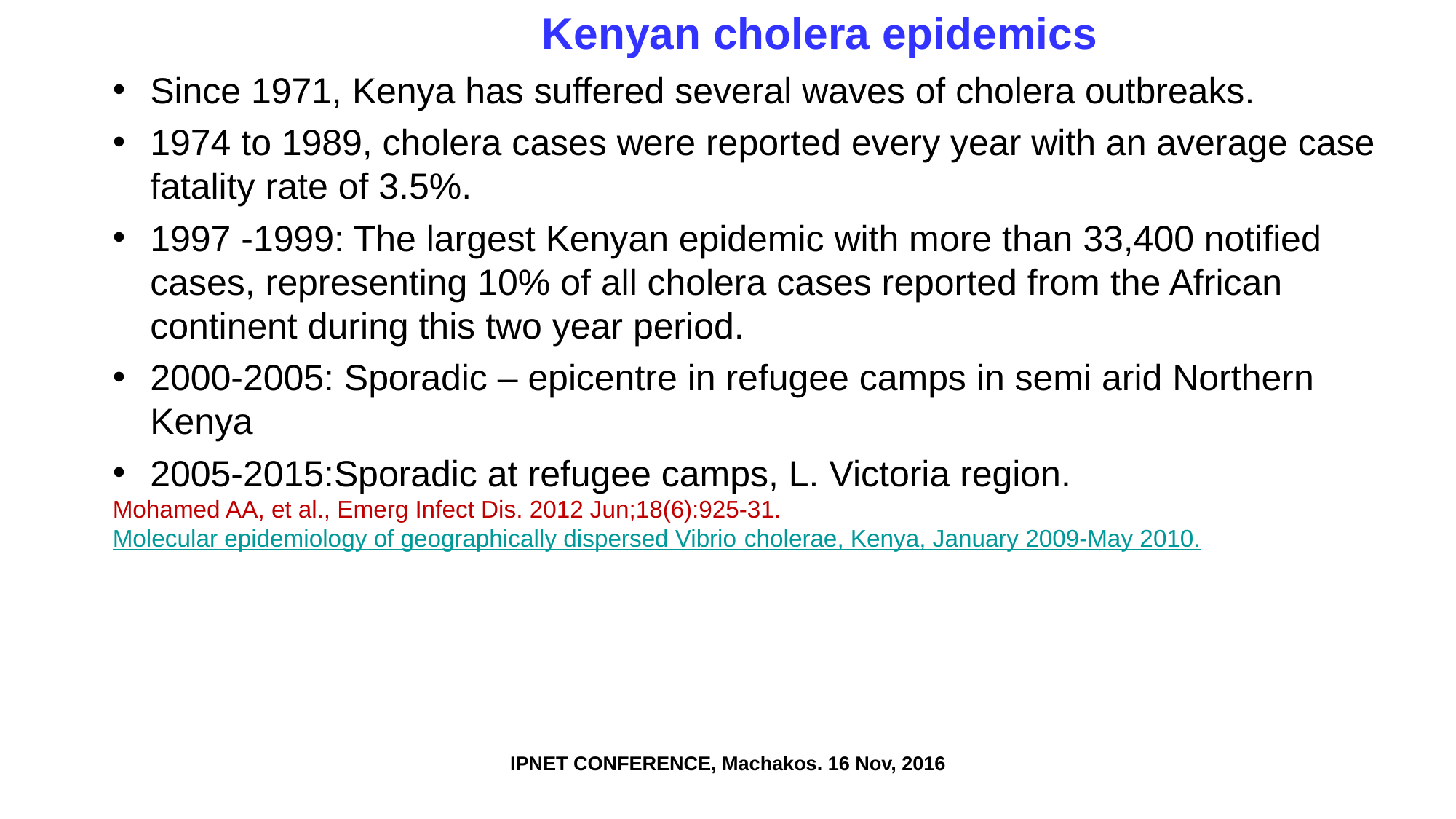

Kenyan cholera epidemics
Since 1971, Kenya has suffered several waves of cholera outbreaks.
1974 to 1989, cholera cases were reported every year with an average case fatality rate of 3.5%.
1997 -1999: The largest Kenyan epidemic with more than 33,400 notified cases, representing 10% of all cholera cases reported from the African continent during this two year period.
2000-2005: Sporadic – epicentre in refugee camps in semi arid Northern Kenya
2005-2015:Sporadic at refugee camps, L. Victoria region.
Mohamed AA, et al., Emerg Infect Dis. 2012 Jun;18(6):925-31. Molecular epidemiology of geographically dispersed Vibrio cholerae, Kenya, January 2009-May 2010.

IPNET CONFERENCE, Machakos. 16 Nov, 2016